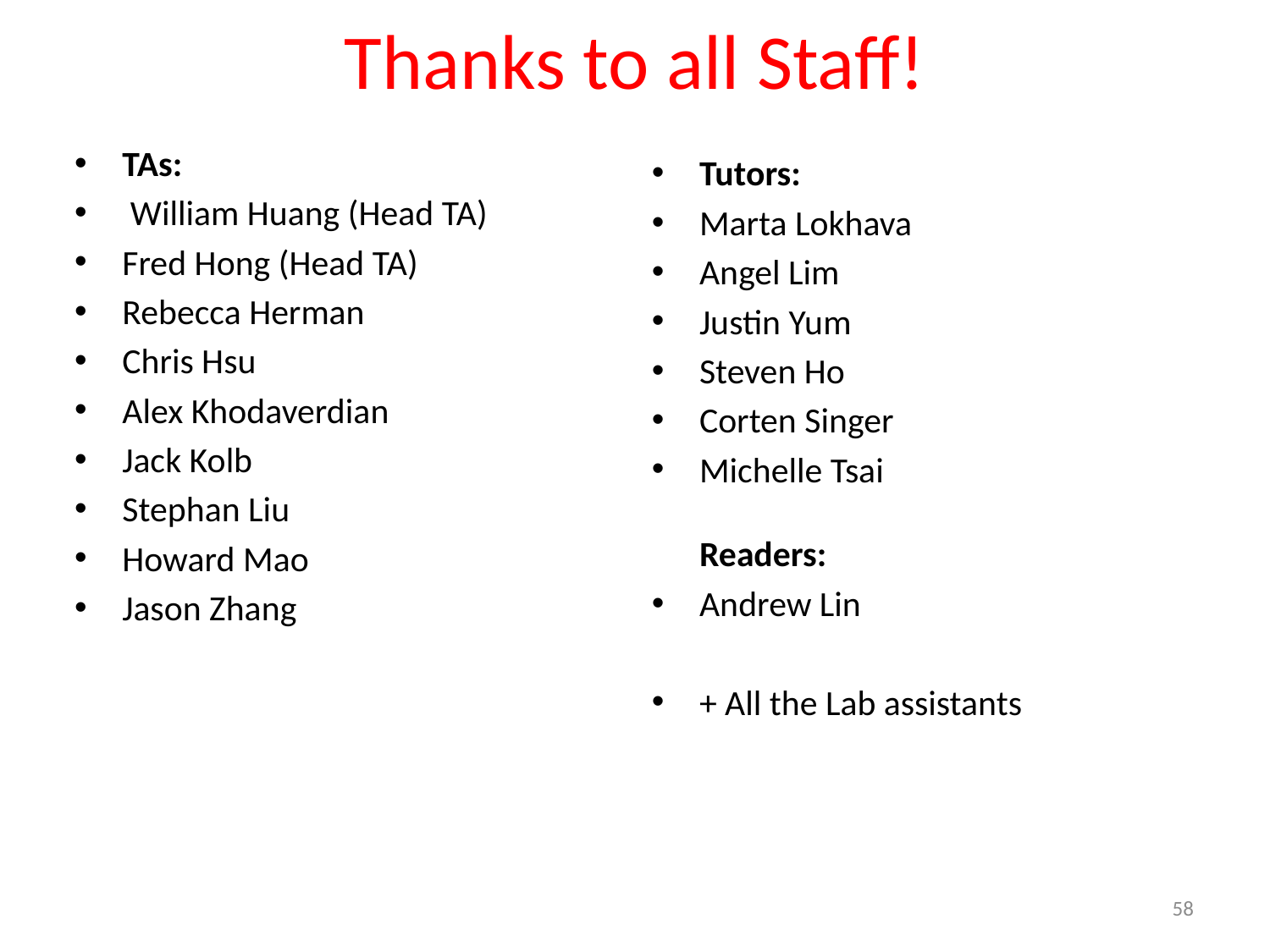

# Thanks to all Staff!
TAs:
 William Huang (Head TA)
Fred Hong (Head TA)
Rebecca Herman
Chris Hsu
Alex Khodaverdian
Jack Kolb
Stephan Liu
Howard Mao
Jason Zhang
Tutors:
Marta Lokhava
Angel Lim
Justin Yum
Steven Ho
Corten Singer
Michelle Tsai
Readers:
Andrew Lin

+ All the Lab assistants
58